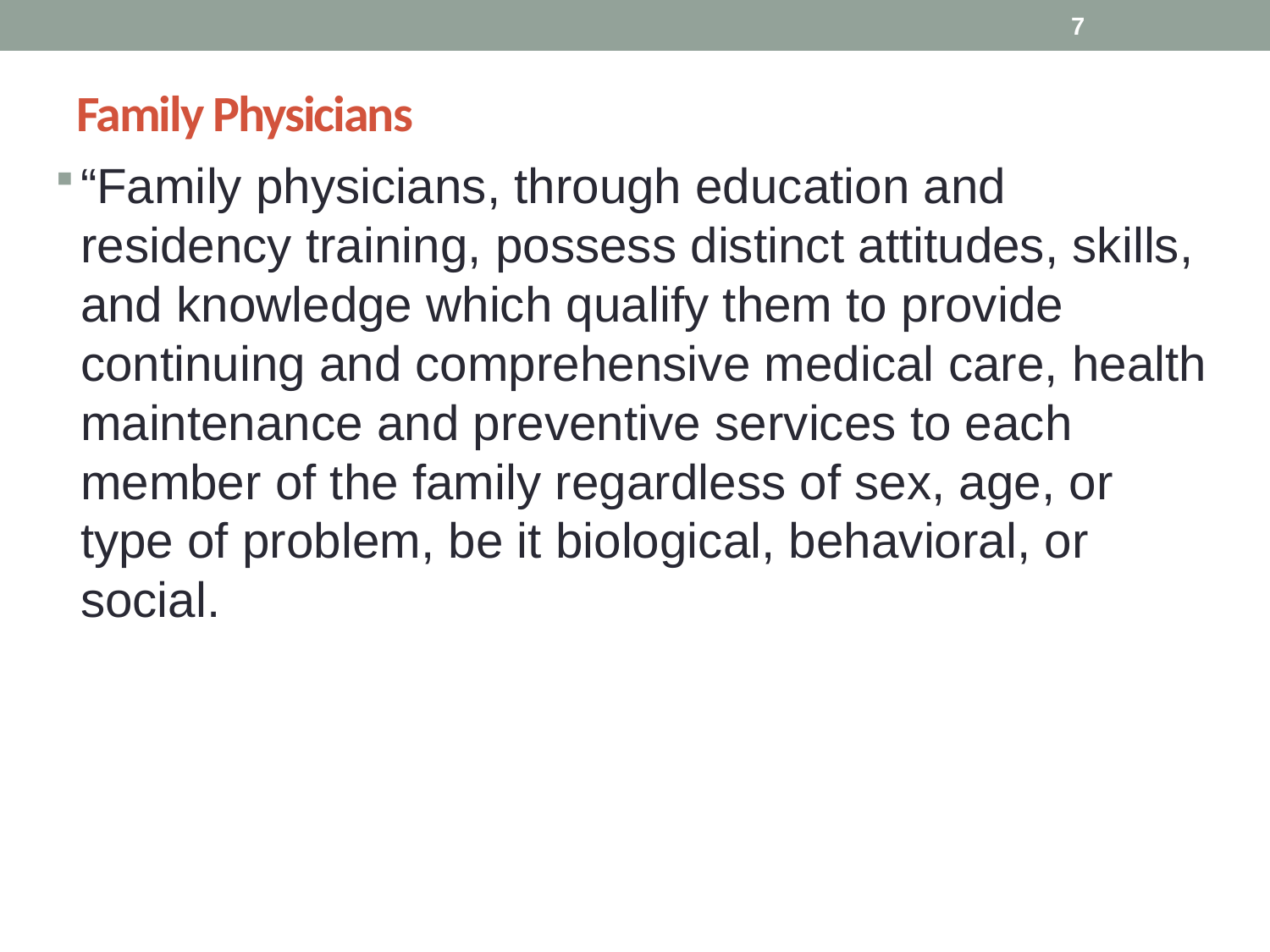

7
# Family Physicians
“Family physicians, through education and residency training, possess distinct attitudes, skills, and knowledge which qualify them to provide continuing and comprehensive medical care, health maintenance and preventive services to each member of the family regardless of sex, age, or type of problem, be it biological, behavioral, or social.